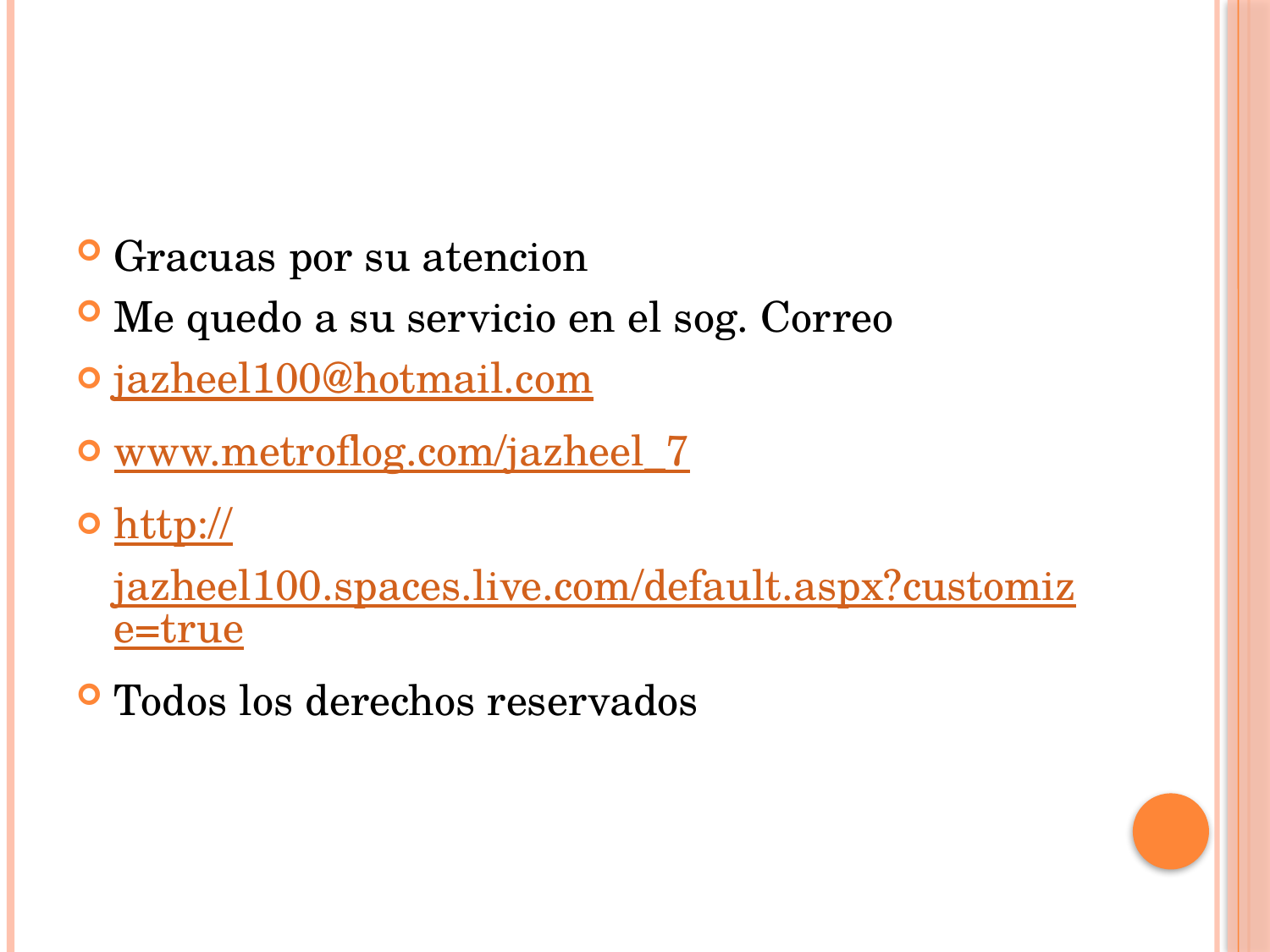

#
Gracuas por su atencion
Me quedo a su servicio en el sog. Correo
jazheel100@hotmail.com
www.metroflog.com/jazheel_7
http://jazheel100.spaces.live.com/default.aspx?customize=true
Todos los derechos reservados